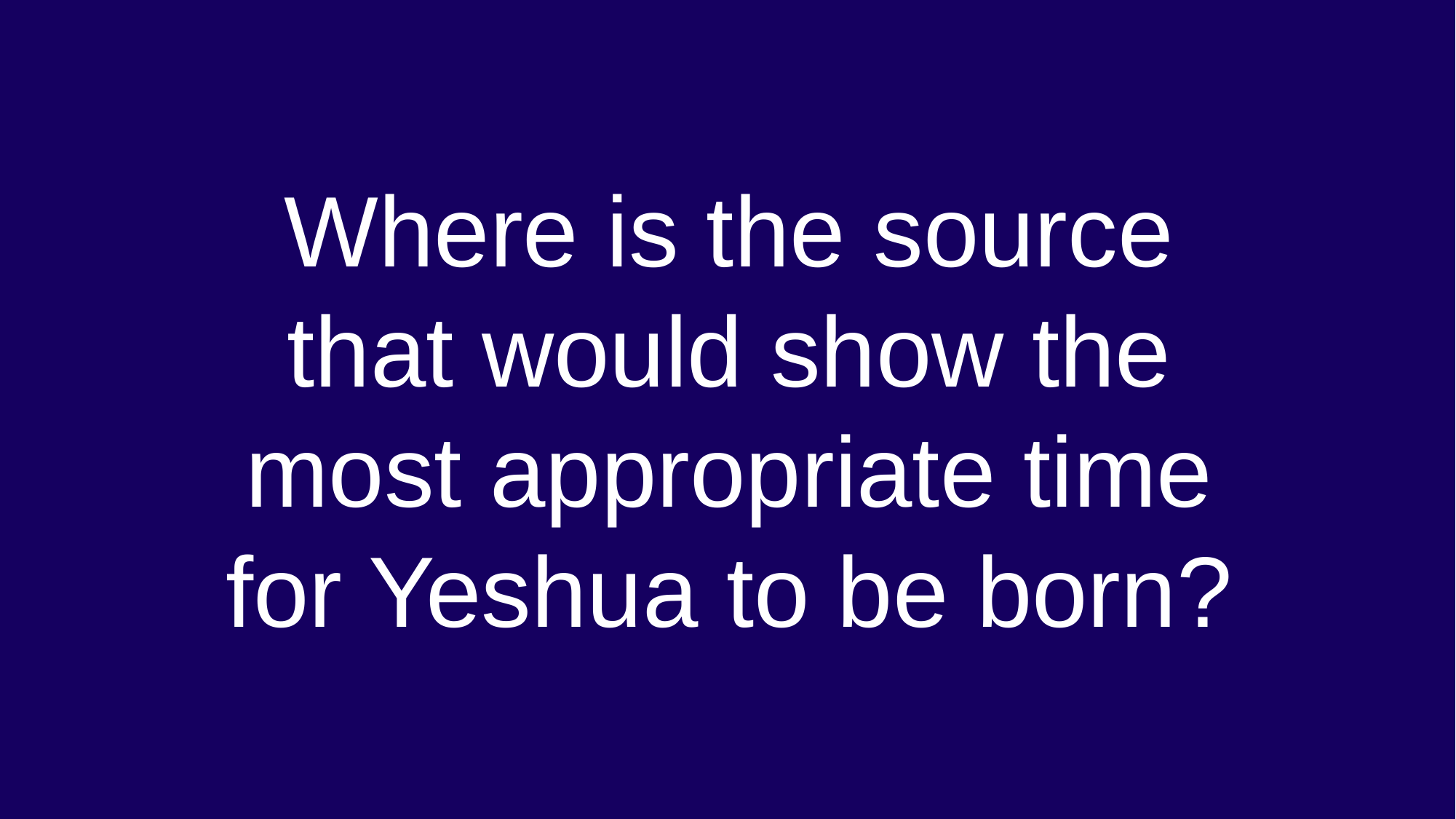

Where is the source that would show the most appropriate time for Yeshua to be born?